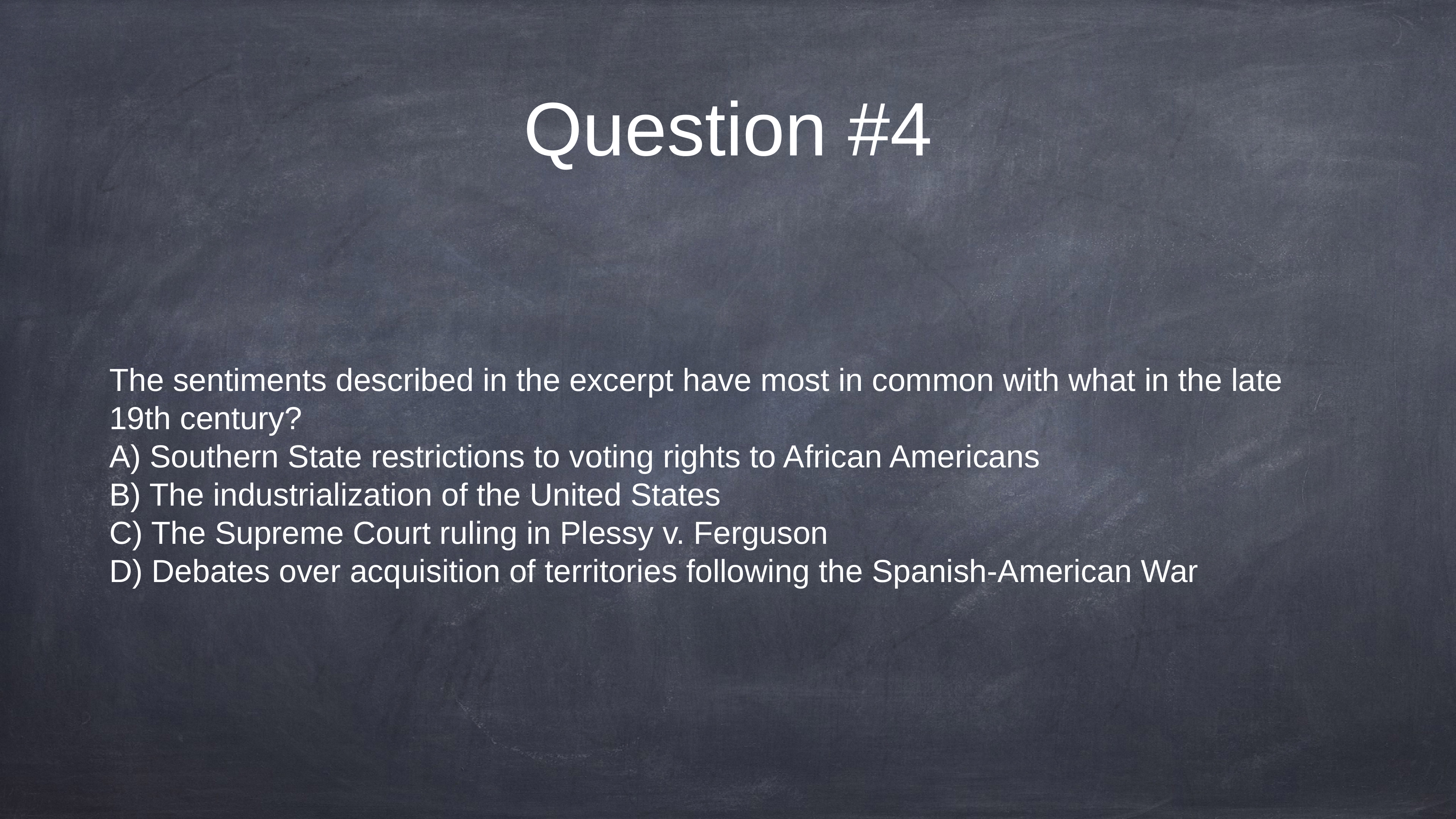

# Question #4
The sentiments described in the excerpt have most in common with what in the late 19th century?
A) Southern State restrictions to voting rights to African Americans
B) The industrialization of the United States
C) The Supreme Court ruling in Plessy v. Ferguson
D) Debates over acquisition of territories following the Spanish-American War